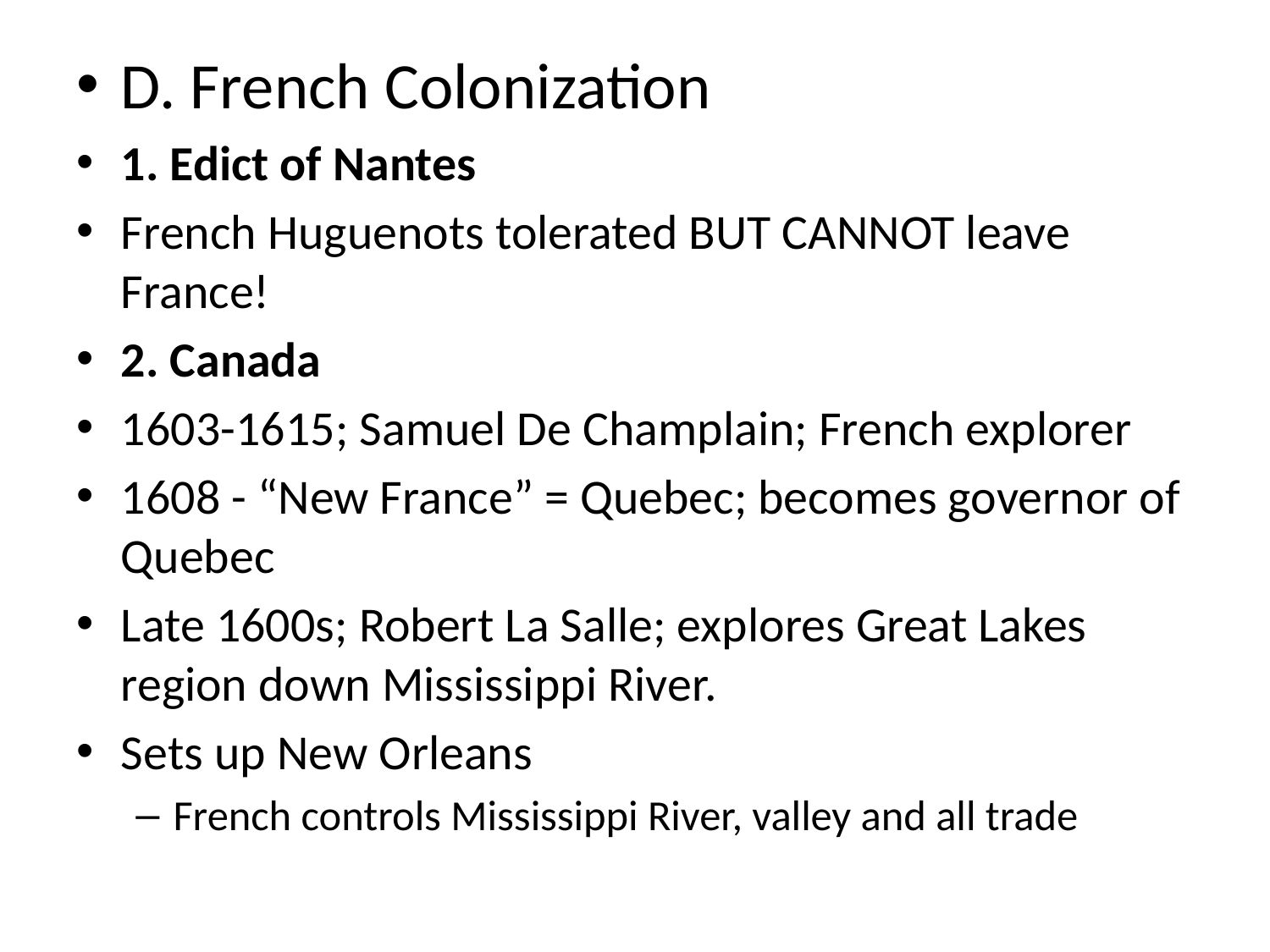

D. French Colonization
1. Edict of Nantes
French Huguenots tolerated BUT CANNOT leave France!
2. Canada
1603-1615; Samuel De Champlain; French explorer
1608 - “New France” = Quebec; becomes governor of Quebec
Late 1600s; Robert La Salle; explores Great Lakes region down Mississippi River.
Sets up New Orleans
French controls Mississippi River, valley and all trade